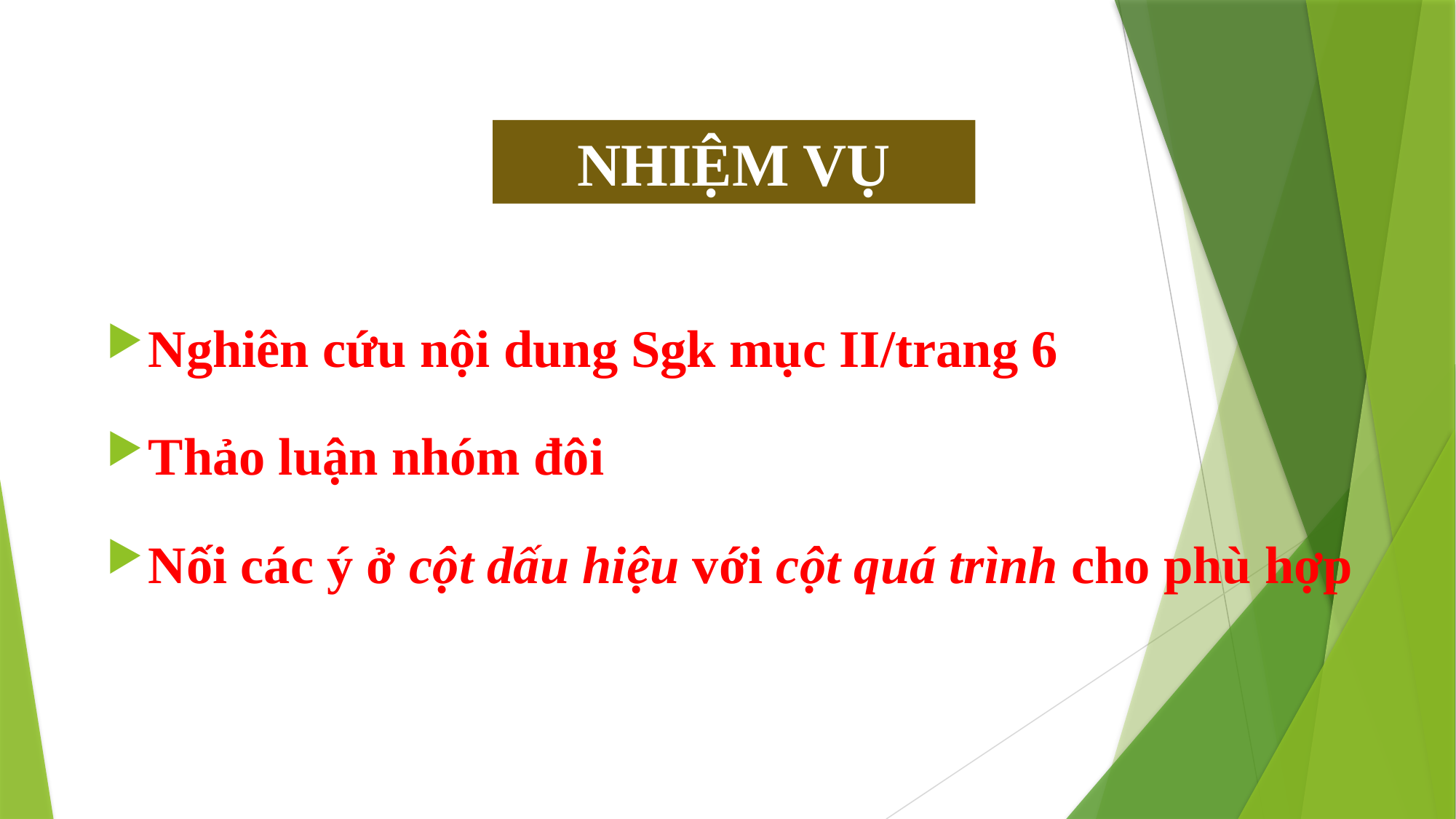

NHIỆM VỤ
Nghiên cứu nội dung Sgk mục II/trang 6
Thảo luận nhóm đôi
Nối các ý ở cột dấu hiệu với cột quá trình cho phù hợp